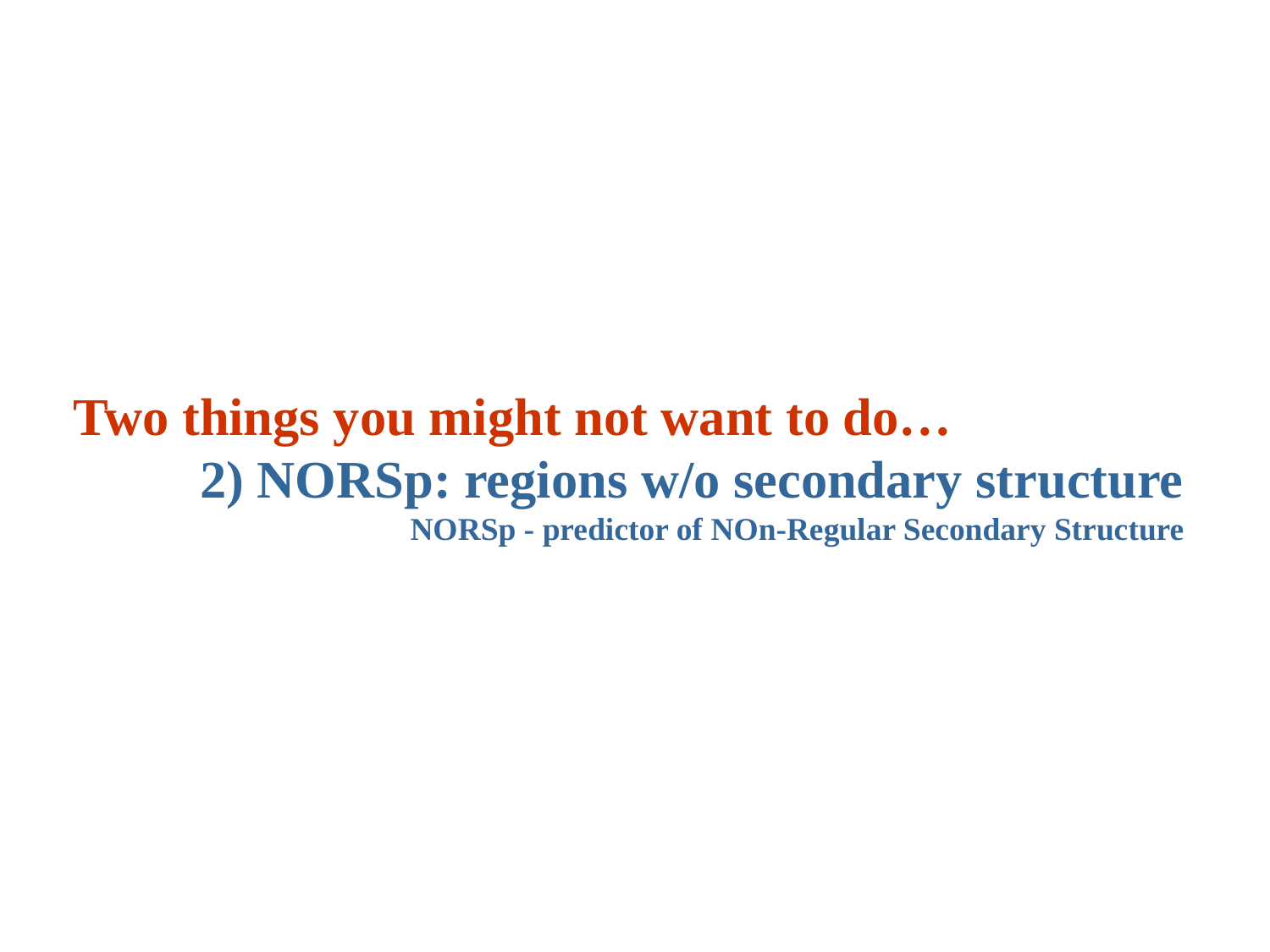

Two things you might not want to do…
	2) NORSp: regions w/o secondary structure
NORSp - predictor of NOn-Regular Secondary Structure